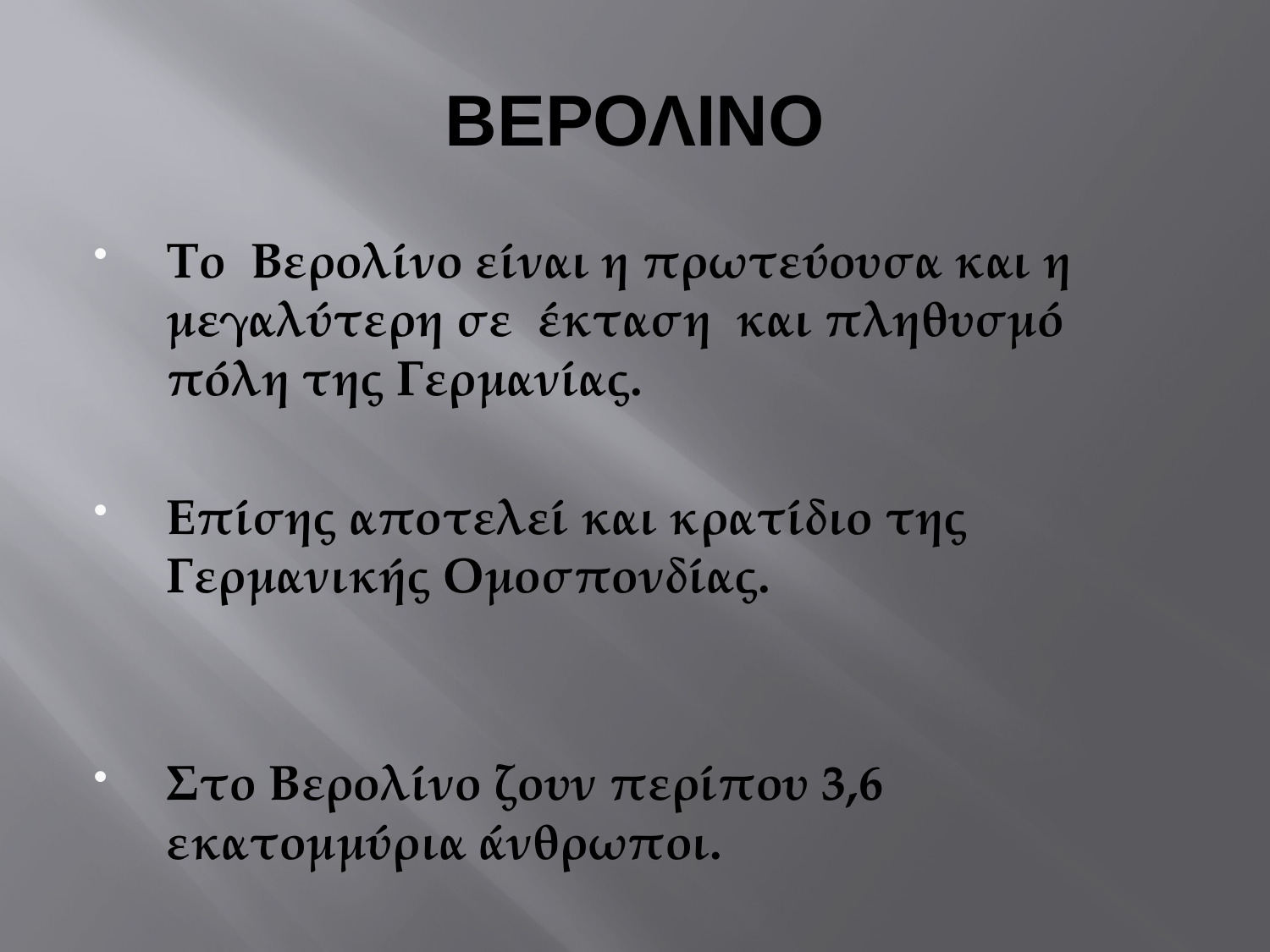

# ΒΕΡΟΛΙΝΟ
Το  Βερολίνο είναι η πρωτεύουσα και η μεγαλύτερη σε  έκταση  και πληθυσμό πόλη της Γερμανίας.

Επίσης αποτελεί και κρατίδιο της Γερμανικής Ομοσπονδίας.

Στο Βερολίνο ζουν περίπου 3,6  εκατομμύρια άνθρωποι.